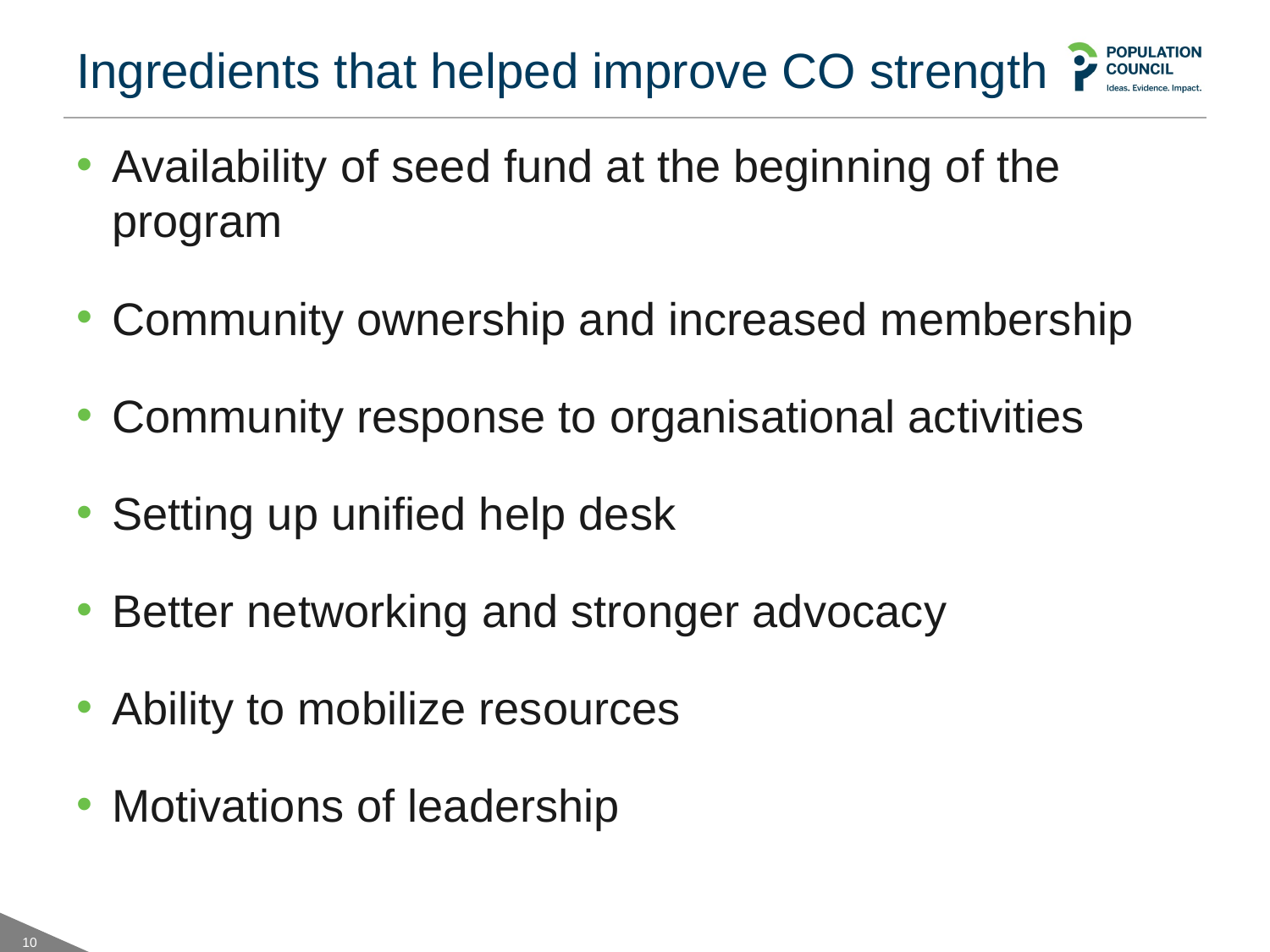

# Ingredients that helped improve CO strength
Availability of seed fund at the beginning of the program
Community ownership and increased membership
Community response to organisational activities
Setting up unified help desk
Better networking and stronger advocacy
Ability to mobilize resources
Motivations of leadership
10